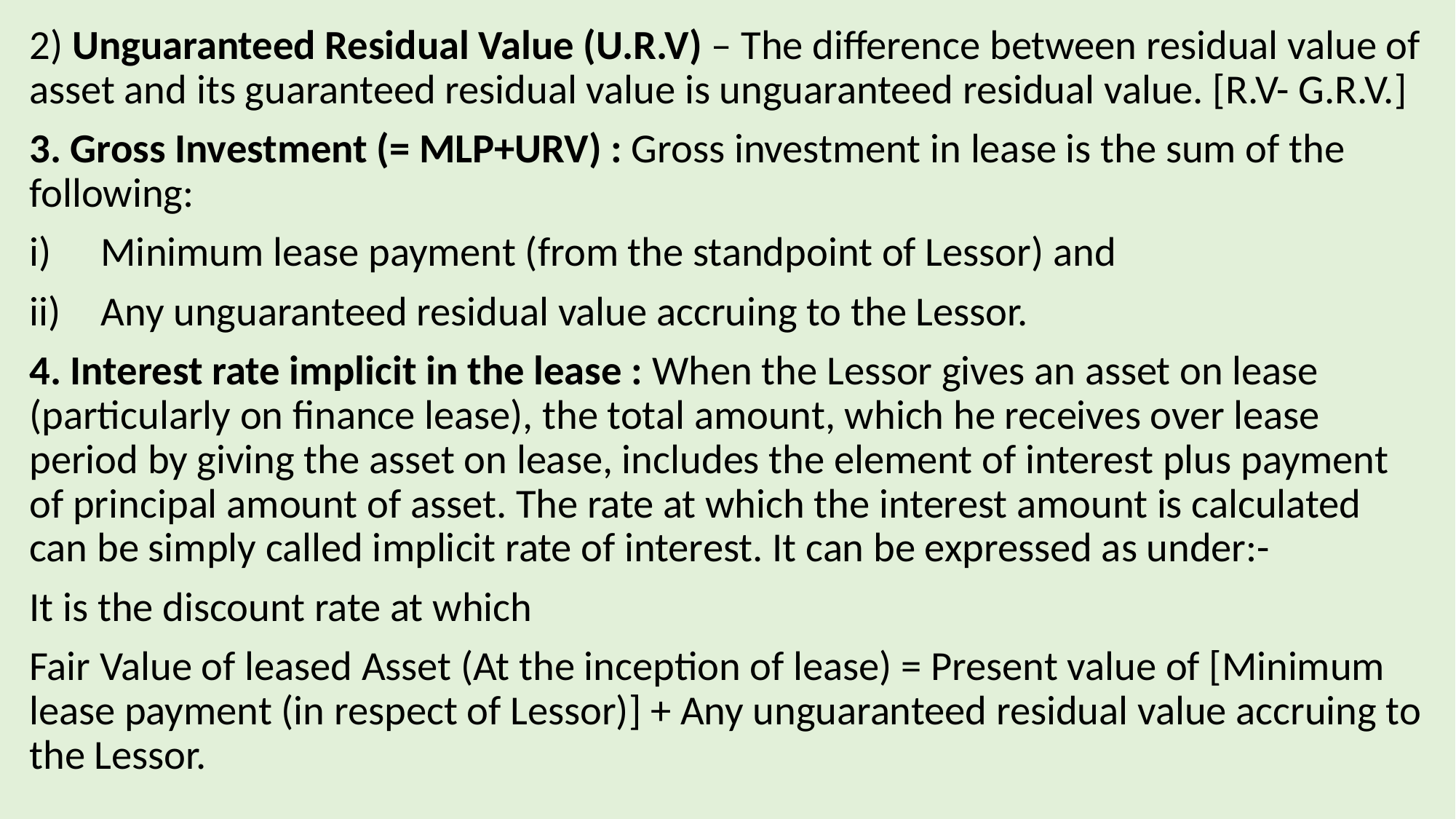

2) Unguaranteed Residual Value (U.R.V) – The difference between residual value of asset and its guaranteed residual value is unguaranteed residual value. [R.V- G.R.V.]
3. Gross Investment (= MLP+URV) : Gross investment in lease is the sum of the following:
Minimum lease payment (from the standpoint of Lessor) and
Any unguaranteed residual value accruing to the Lessor.
4. Interest rate implicit in the lease : When the Lessor gives an asset on lease (particularly on finance lease), the total amount, which he receives over lease period by giving the asset on lease, includes the element of interest plus payment of principal amount of asset. The rate at which the interest amount is calculated can be simply called implicit rate of interest. It can be expressed as under:-
It is the discount rate at which
Fair Value of leased Asset (At the inception of lease) = Present value of [Minimum lease payment (in respect of Lessor)] + Any unguaranteed residual value accruing to the Lessor.